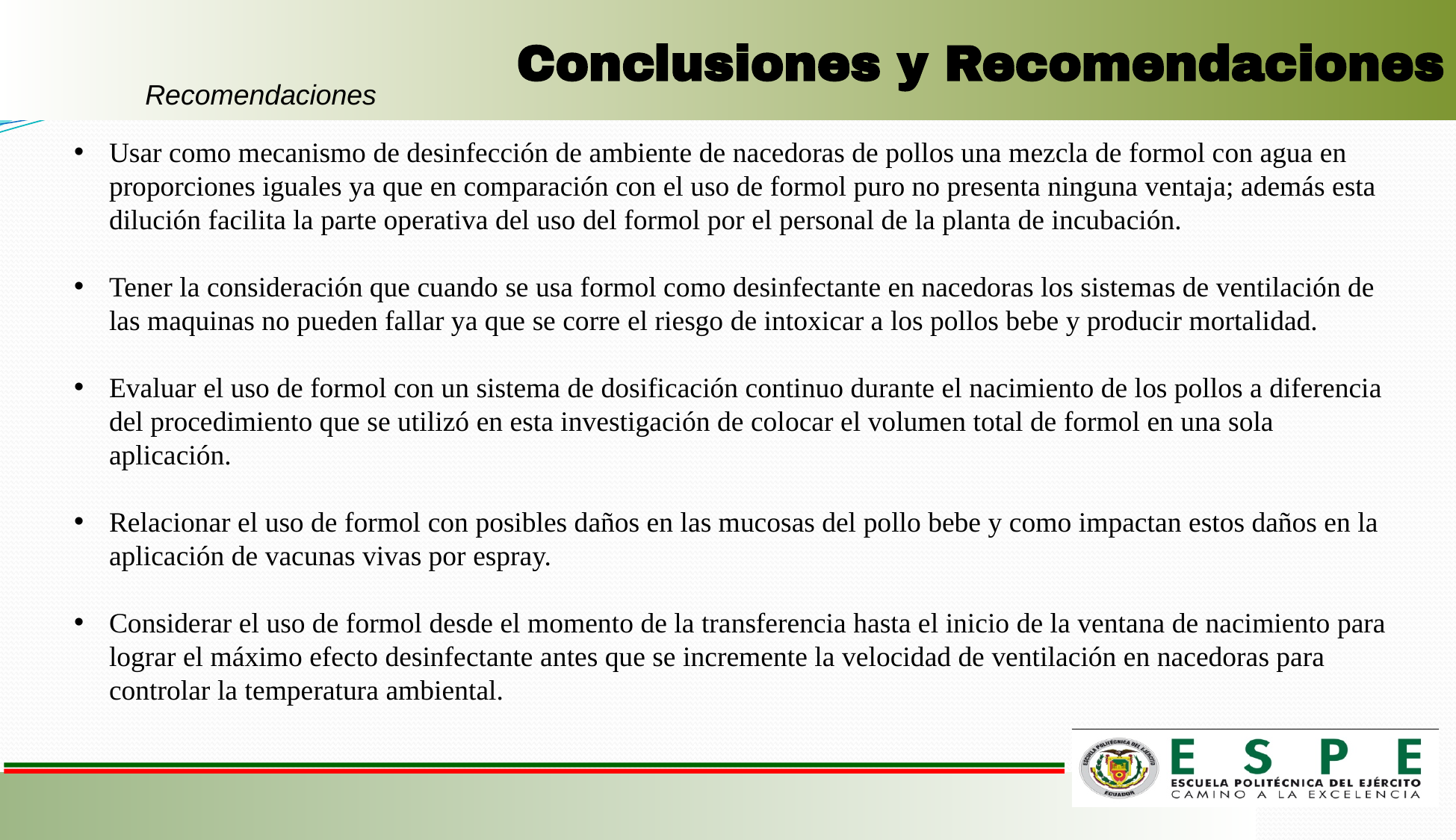

Conclusiones y Recomendaciones
Recomendaciones
Usar como mecanismo de desinfección de ambiente de nacedoras de pollos una mezcla de formol con agua en proporciones iguales ya que en comparación con el uso de formol puro no presenta ninguna ventaja; además esta dilución facilita la parte operativa del uso del formol por el personal de la planta de incubación.

Tener la consideración que cuando se usa formol como desinfectante en nacedoras los sistemas de ventilación de las maquinas no pueden fallar ya que se corre el riesgo de intoxicar a los pollos bebe y producir mortalidad.

Evaluar el uso de formol con un sistema de dosificación continuo durante el nacimiento de los pollos a diferencia del procedimiento que se utilizó en esta investigación de colocar el volumen total de formol en una sola aplicación.

Relacionar el uso de formol con posibles daños en las mucosas del pollo bebe y como impactan estos daños en la aplicación de vacunas vivas por espray.

Considerar el uso de formol desde el momento de la transferencia hasta el inicio de la ventana de nacimiento para lograr el máximo efecto desinfectante antes que se incremente la velocidad de ventilación en nacedoras para controlar la temperatura ambiental.